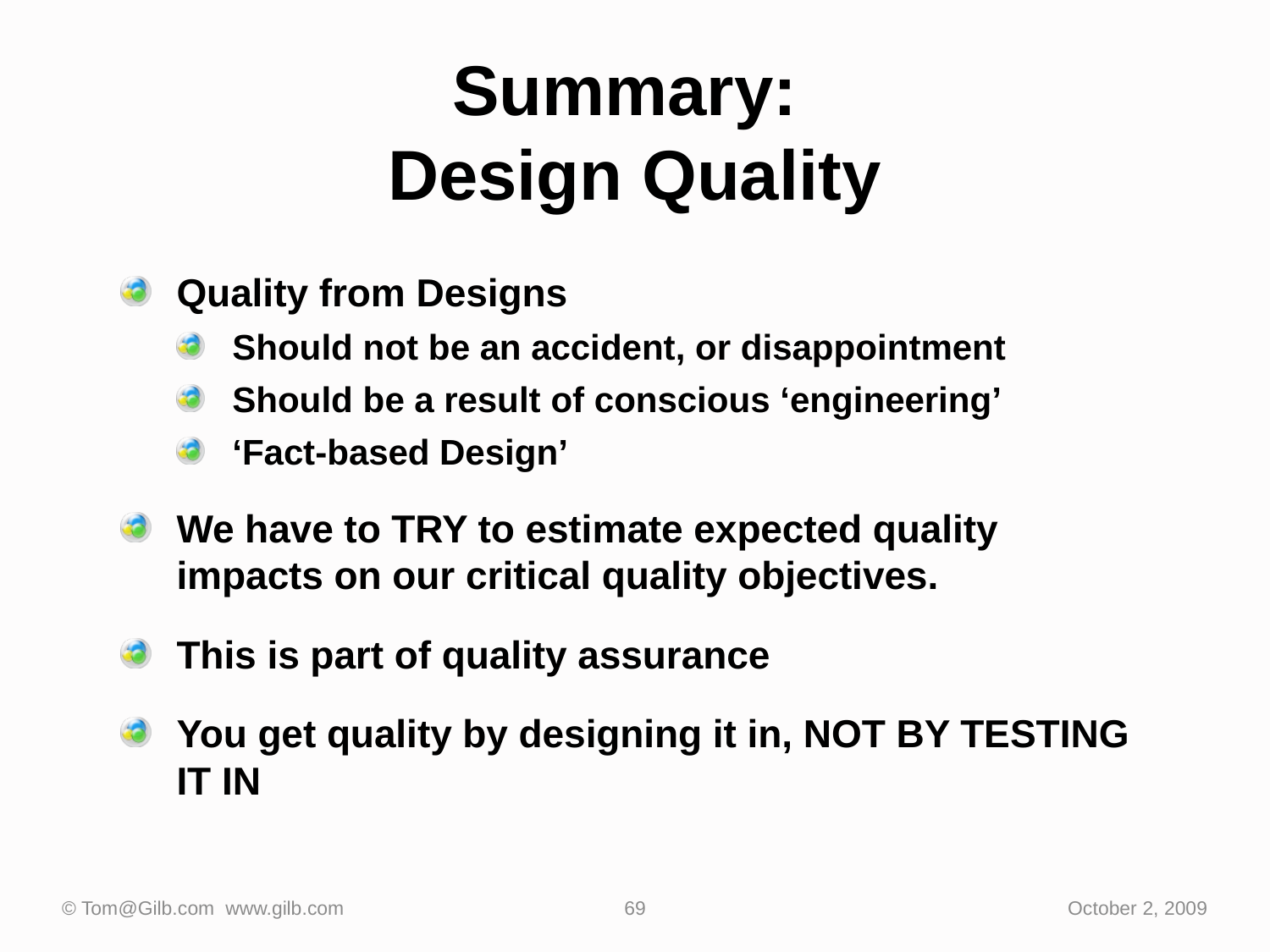

# Summary: Design Quality
Quality from Designs
Should not be an accident, or disappointment
Should be a result of conscious ‘engineering’
‘Fact-based Design’
We have to TRY to estimate expected quality impacts on our critical quality objectives.
This is part of quality assurance
You get quality by designing it in, NOT BY TESTING IT IN
© Tom@Gilb.com  www.gilb.com
69
October 2, 2009